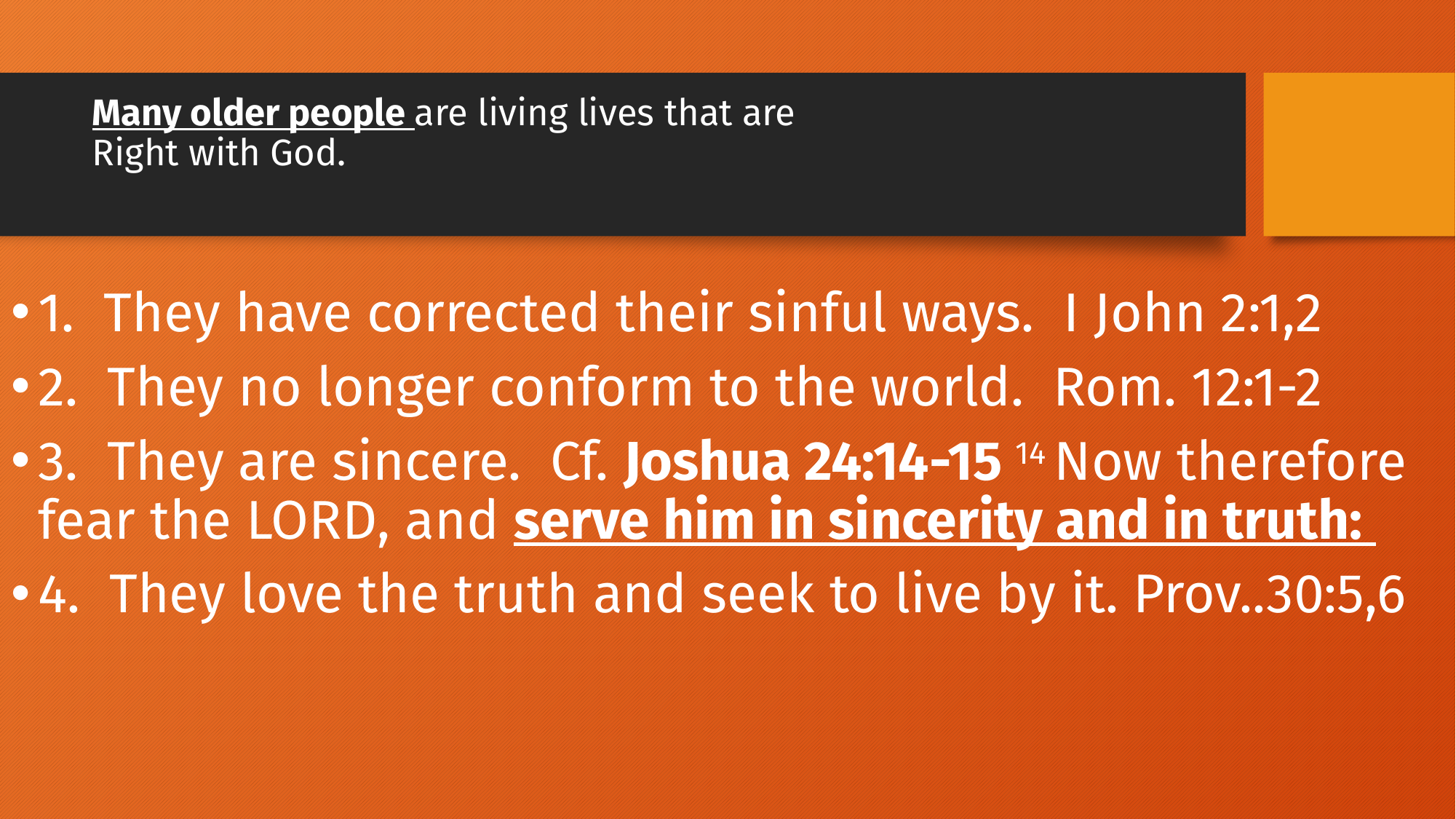

# Many older people are living lives that are Right with God.
1.  They have corrected their sinful ways.  I John 2:1,2
2.  They no longer conform to the world.  Rom. 12:1-2
3.  They are sincere.  Cf. Joshua 24:14-15 14 Now therefore fear the Lord, and serve him in sincerity and in truth:
4.  They love the truth and seek to live by it. Prov..30:5,6